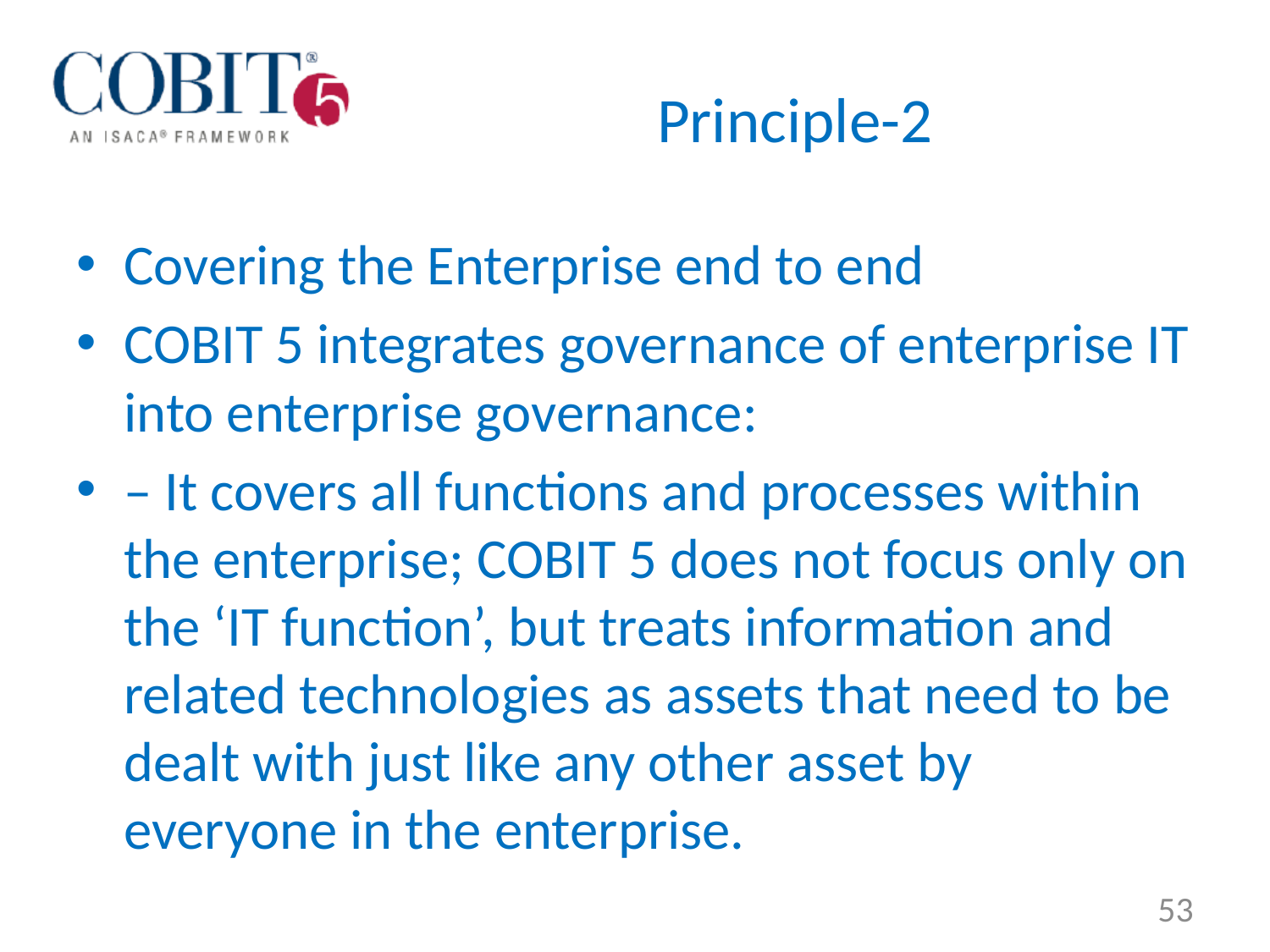

# Principle-2
Covering the Enterprise end to end
COBIT 5 integrates governance of enterprise IT into enterprise governance:
– It covers all functions and processes within the enterprise; COBIT 5 does not focus only on the ‘IT function’, but treats information and related technologies as assets that need to be dealt with just like any other asset by everyone in the enterprise.
53